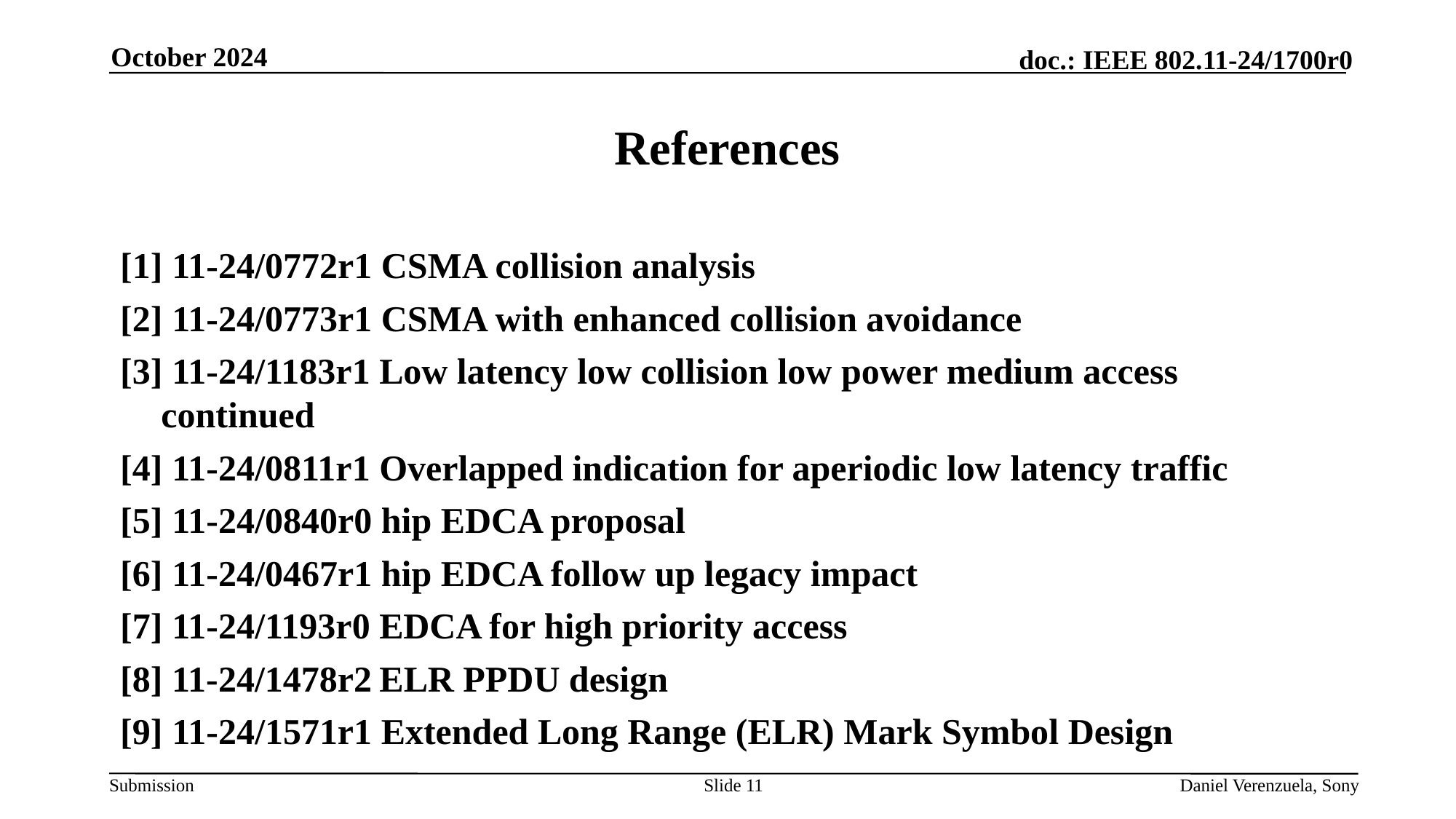

October 2024
# References
[1] 11-24/0772r1 CSMA collision analysis
[2] 11-24/0773r1 CSMA with enhanced collision avoidance
[3] 11-24/1183r1 Low latency low collision low power medium access continued
[4] 11-24/0811r1 Overlapped indication for aperiodic low latency traffic
[5] 11-24/0840r0 hip EDCA proposal
[6] 11-24/0467r1 hip EDCA follow up legacy impact
[7] 11-24/1193r0 EDCA for high priority access
[8] 11-24/1478r2	ELR PPDU design
[9] 11-24/1571r1 Extended Long Range (ELR) Mark Symbol Design

Slide 11
Daniel Verenzuela, Sony